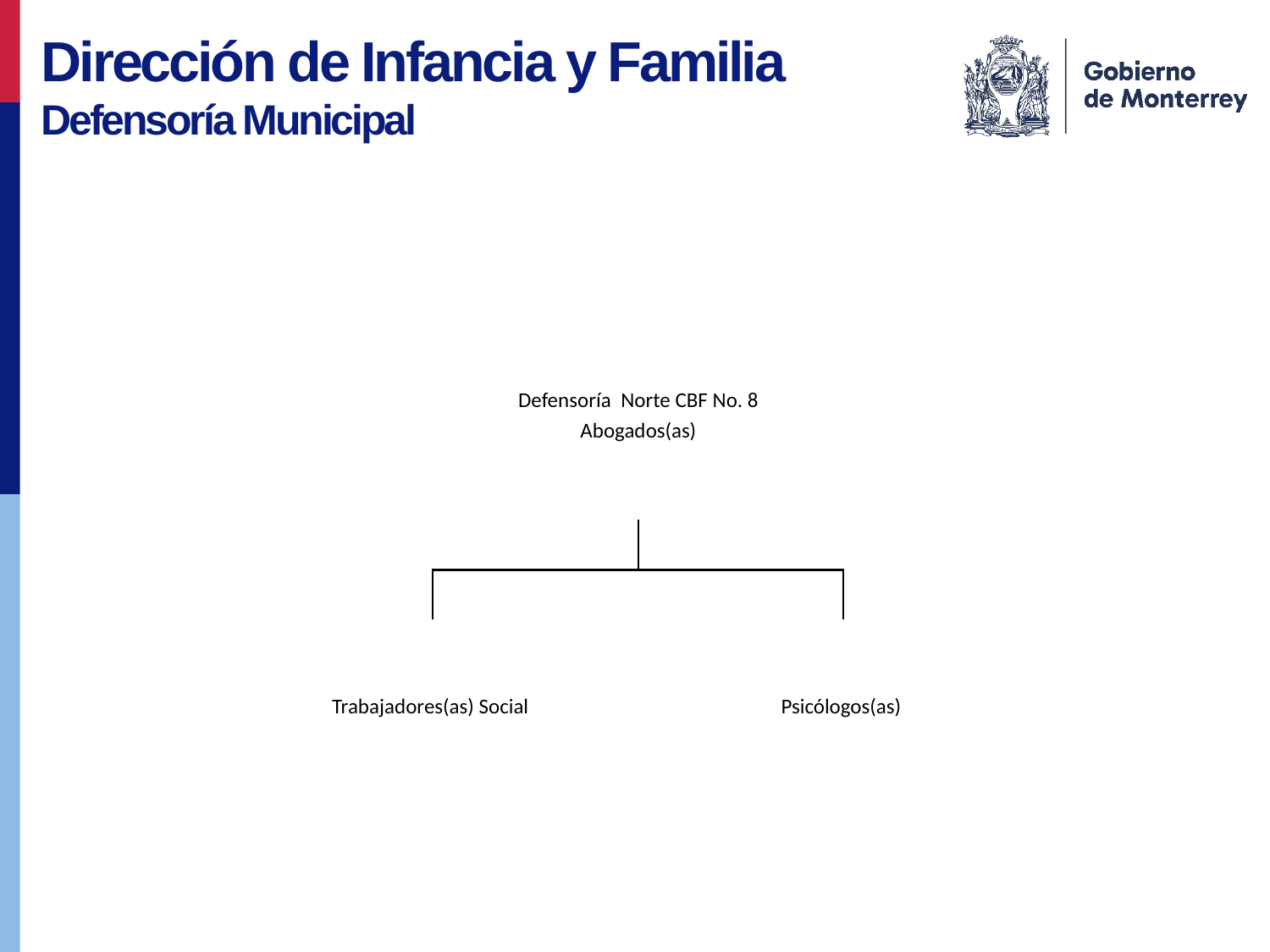

Dirección de Infancia y Familia
Defensoría Municipal
Defensoría  Norte CBF No. 8
Abogados(as)
Trabajadores(as) Social
Psicólogos(as)